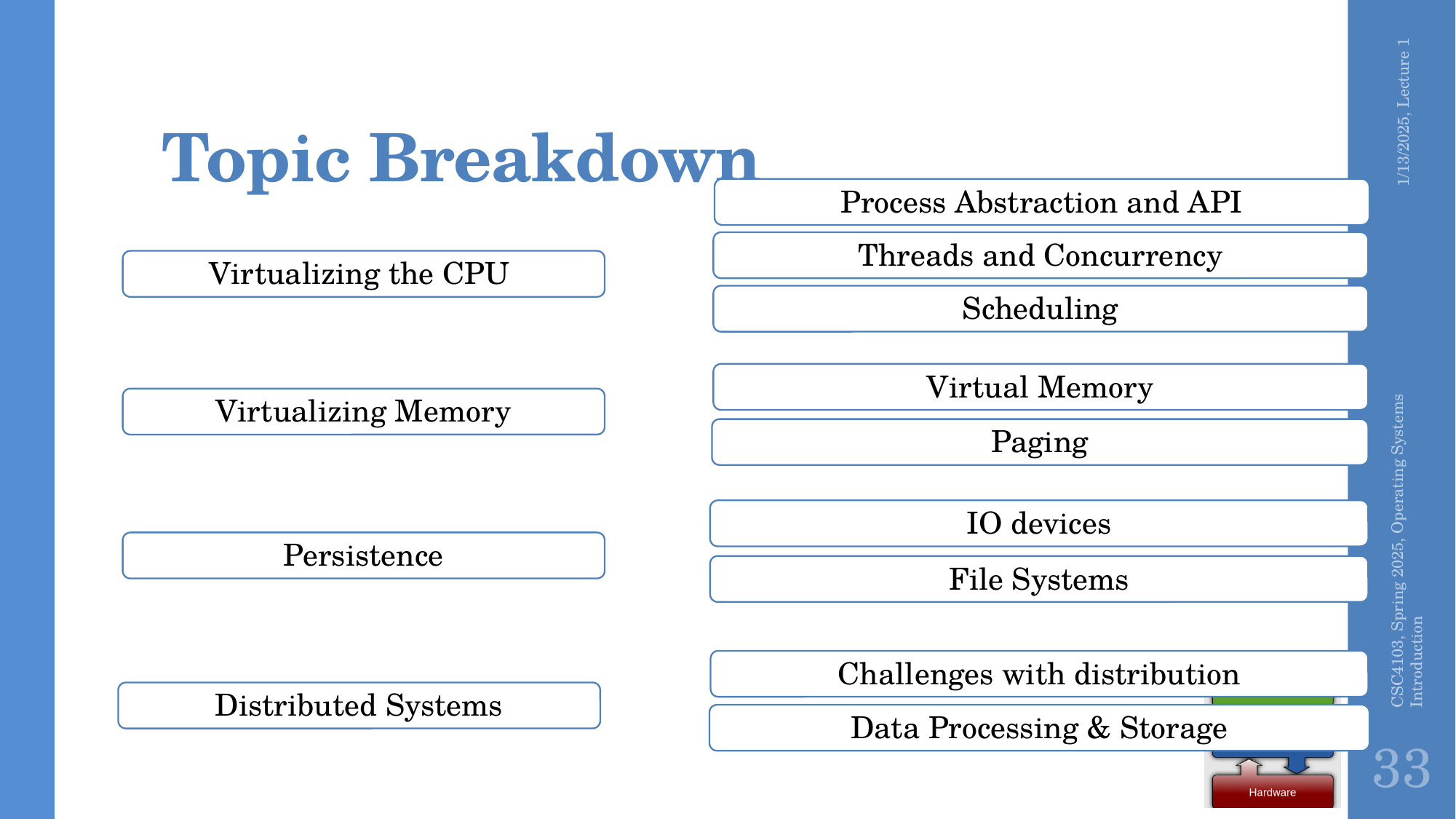

# Topic Breakdown
1/13/2025, Lecture 1
Process Abstraction and API
Threads and Concurrency
Virtualizing the CPU
Scheduling
Virtual Memory
Virtualizing Memory
Paging
CSC4103, Spring 2025, Operating Systems Introduction
IO devices
Persistence
File Systems
Challenges with distribution
Distributed Systems
Data Processing & Storage
33